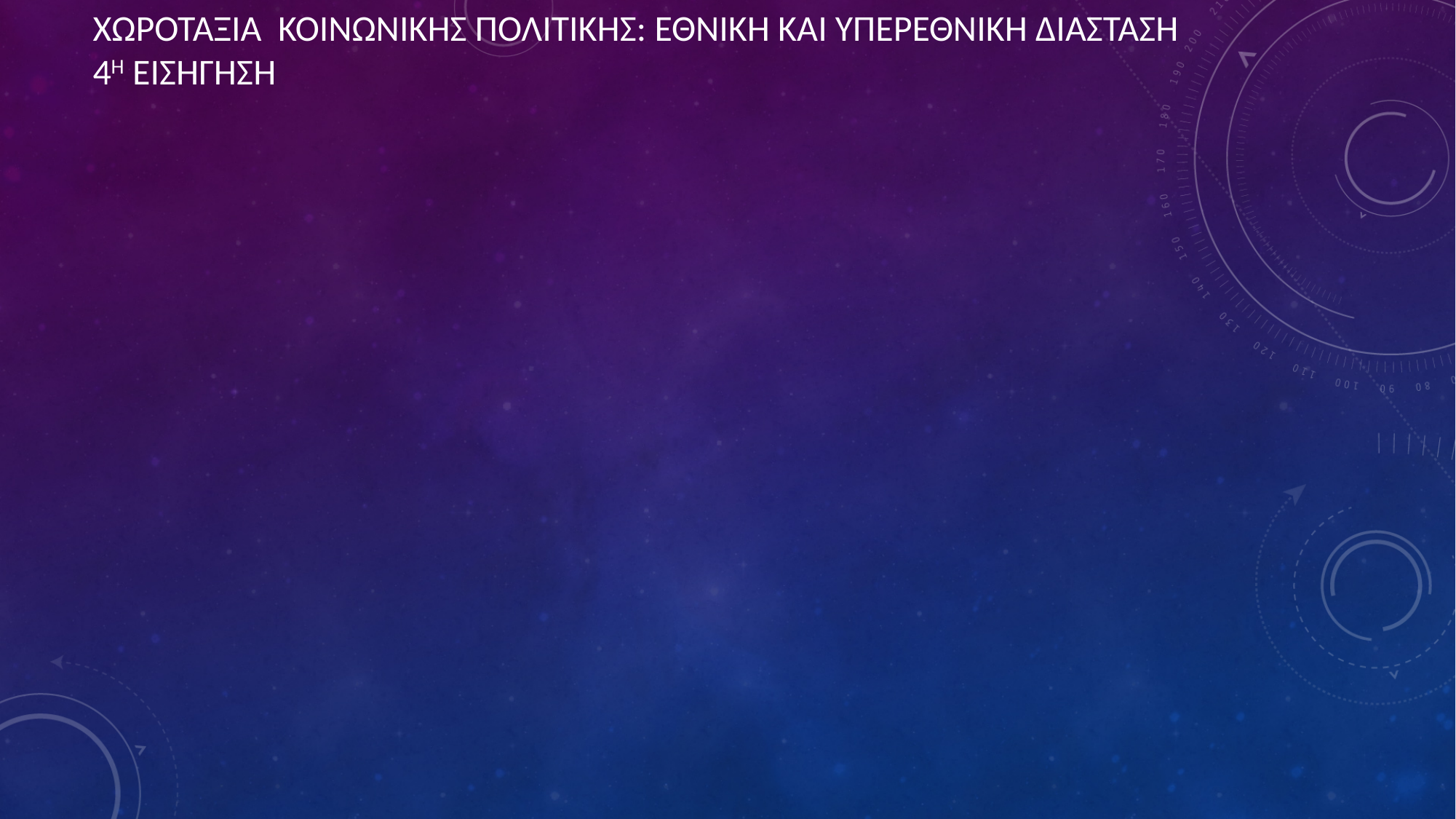

# ΧΩΡΟΤΑΞΙΑ  ΚΟΙΝΩΝΙΚΗΣ ΠΟΛΙΤΙΚΗΣ: ΕΘΝΙΚΗ ΚΑΙ ΥΠΕΡΕΘΝΙΚΗ ΔΙΑΣΤΑΣΗ 4η ΕΙΣΗΓΗΣΗ

Ευρωπαϊκός Πυλώνας Κοινωνικών Δικαιωμάτων (ΕΠΚΔ)
Διαβούλεση: 4 τομείς «ανησυχίας»
Κοινωνικές συνέπειες της κρίσης, αύξηση φτώχειας, ανισοτήτων, ανεργίας
Το μέλλον της εργασίας
Δημογραφικές εξελίξεις
Οικονομικές εξελίξεις
Άρα: κοινό πλαίσιο αναφοράς αρχών και δικαιωμάτων/
          ποικιλομορφία καταστάσεων